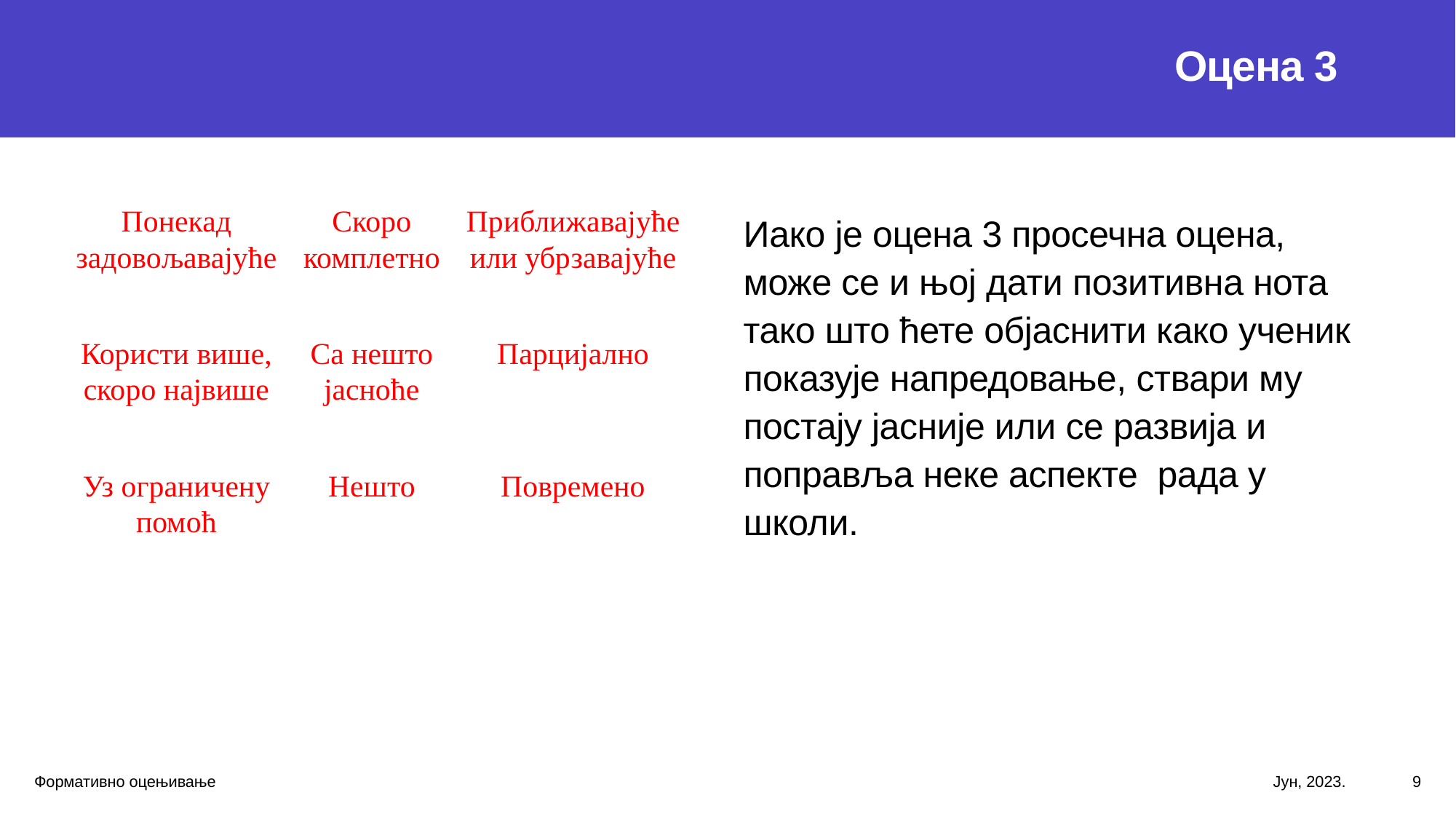

# Оцена 3
Иако је оцена 3 просечна оцена, може се и њој дати позитивна нота тако што ћете објаснити како ученик показује напредовање, ствари му постају јасније или се развија и поправља неке аспекте  рада у школи.

| Понекад задовољавајуће | Скоро комплетно | Приближавајуће или убрзавајуће |
| --- | --- | --- |
| Користи више, скоро највише | Са нешто јасноће | Парцијално |
| Уз ограничену помоћ | Нешто | Повремено |
Формативно оцењивање
Јун, 2023.
9